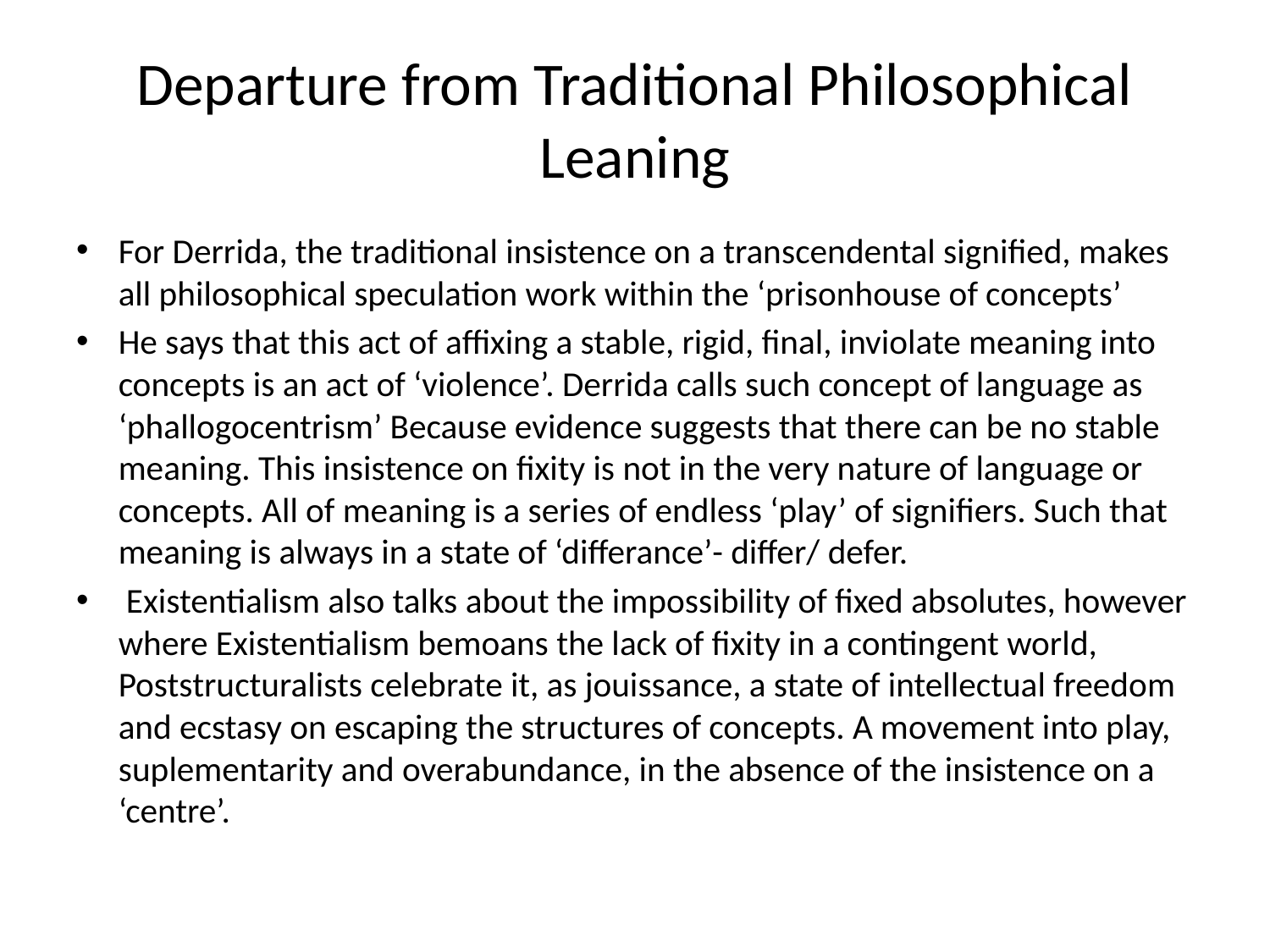

# Departure from Traditional Philosophical Leaning
For Derrida, the traditional insistence on a transcendental signified, makes all philosophical speculation work within the ‘prisonhouse of concepts’
He says that this act of affixing a stable, rigid, final, inviolate meaning into concepts is an act of ‘violence’. Derrida calls such concept of language as ‘phallogocentrism’ Because evidence suggests that there can be no stable meaning. This insistence on fixity is not in the very nature of language or concepts. All of meaning is a series of endless ‘play’ of signifiers. Such that meaning is always in a state of ‘differance’- differ/ defer.
 Existentialism also talks about the impossibility of fixed absolutes, however where Existentialism bemoans the lack of fixity in a contingent world, Poststructuralists celebrate it, as jouissance, a state of intellectual freedom and ecstasy on escaping the structures of concepts. A movement into play, suplementarity and overabundance, in the absence of the insistence on a ‘centre’.